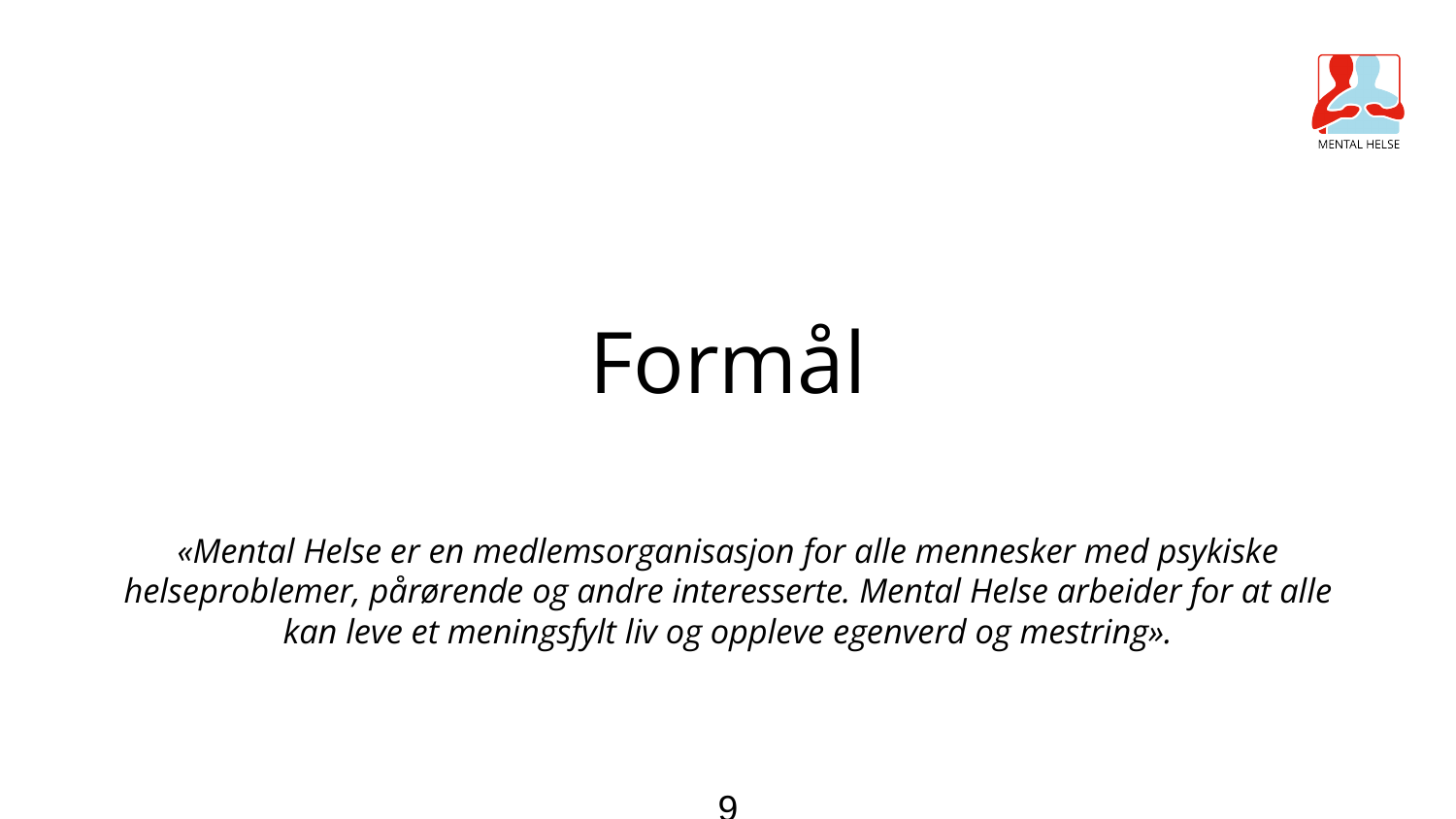

# Formål

«Mental Helse er en medlemsorganisasjon for alle mennesker med psykiske helseproblemer, pårørende og andre interesserte. Mental Helse arbeider for at alle kan leve et meningsfylt liv og oppleve egenverd og mestring».
9